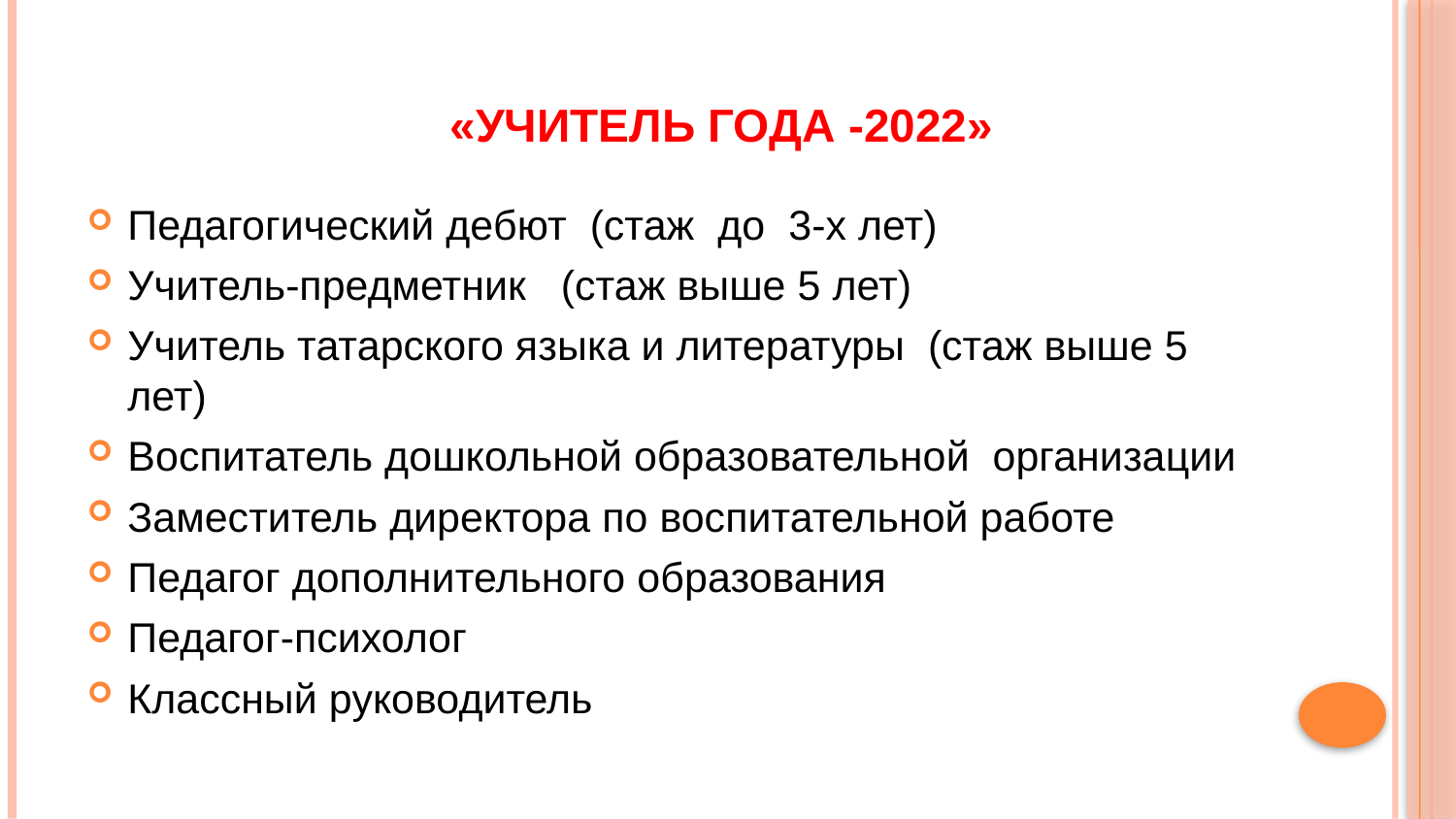

# «Учитель года -2022»
Педагогический дебют  (стаж  до  3-х лет)
Учитель-предметник   (стаж выше 5 лет)
Учитель татарского языка и литературы  (стаж выше 5 лет)
Воспитатель дошкольной образовательной  организации
Заместитель директора по воспитательной работе
Педагог дополнительного образования
Педагог-психолог
Классный руководитель